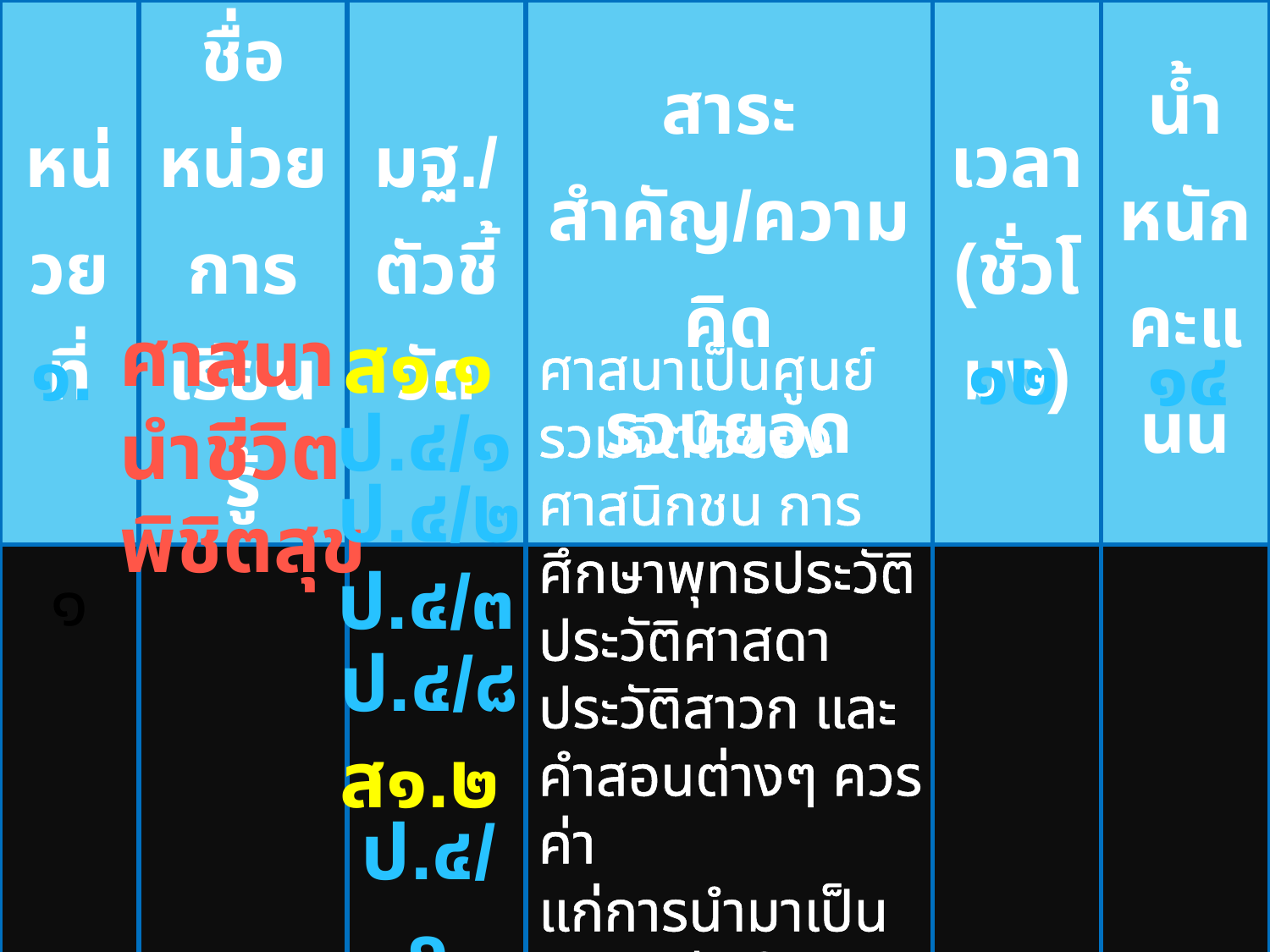

| หน่วยที่ | ชื่อหน่วยการเรียนรู้ | มฐ./ ตัวชี้วัด | สาระสำคัญ/ความคิด รวบยอด | เวลา (ชั่วโมง) | น้ำหนักคะแนน |
| --- | --- | --- | --- | --- | --- |
| ๑ |  |  |  |  |  |
ศาสนา
นำชีวิต
พิชิตสุข
ส๑.๑
๑.
๑๒
๑๔
ศาสนาเป็นศูนย์รวมจิตใจของศาสนิกชน การศึกษาพุทธประวัติประวัติศาสดา
ประวัติสาวก และ
คำสอนต่างๆ ควรค่า
แก่การนำมาเป็นแบบอย่างในการดำเนินชีวิต
ป.๔/๑
ป.๔/๒
ป.๔/๓
ป.๔/๘
ส๑.๒
ป.๔/๑